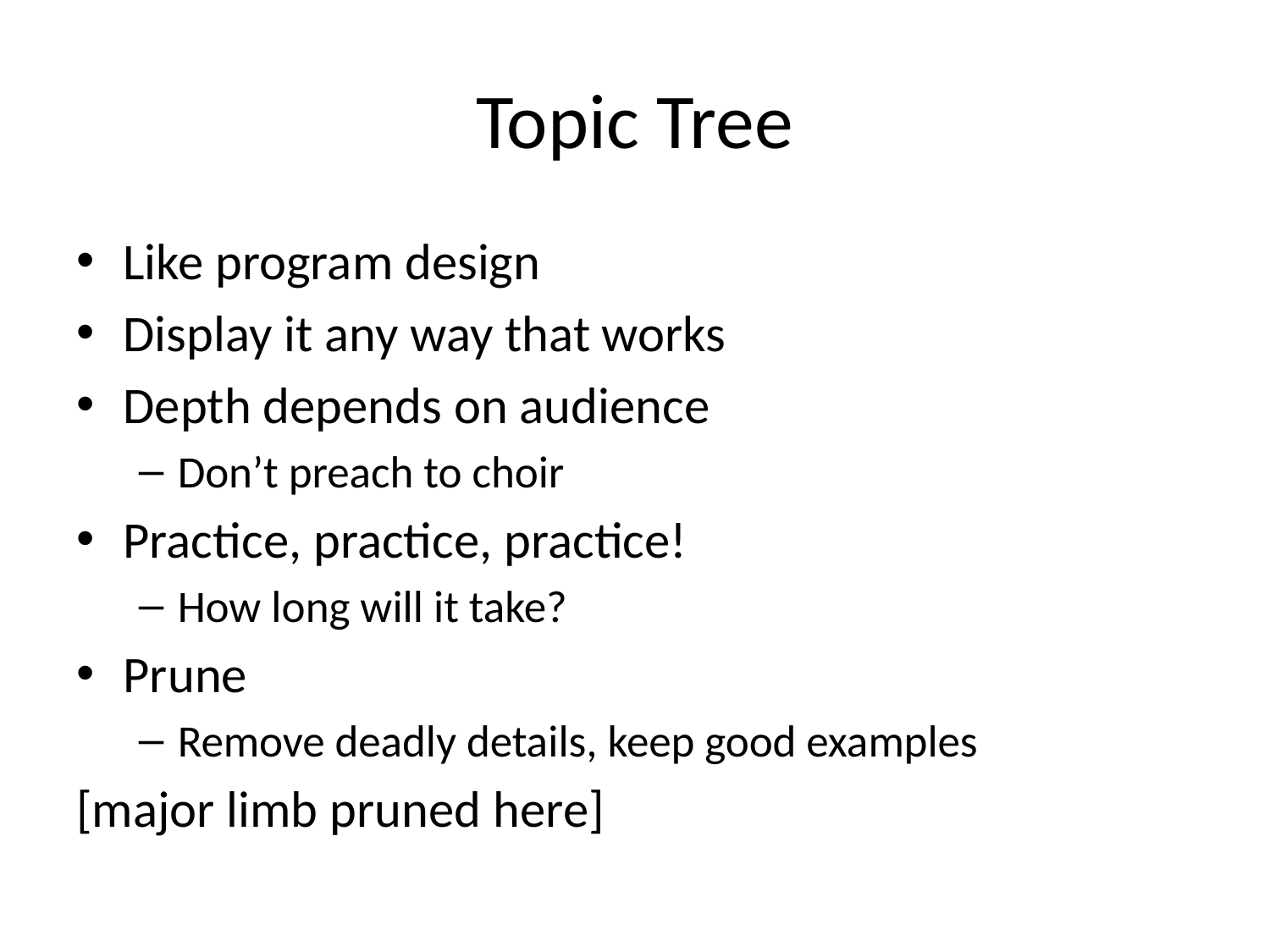

# Topic Tree
Like program design
Display it any way that works
Depth depends on audience
Don’t preach to choir
Practice, practice, practice!
How long will it take?
Prune
Remove deadly details, keep good examples
[major limb pruned here]